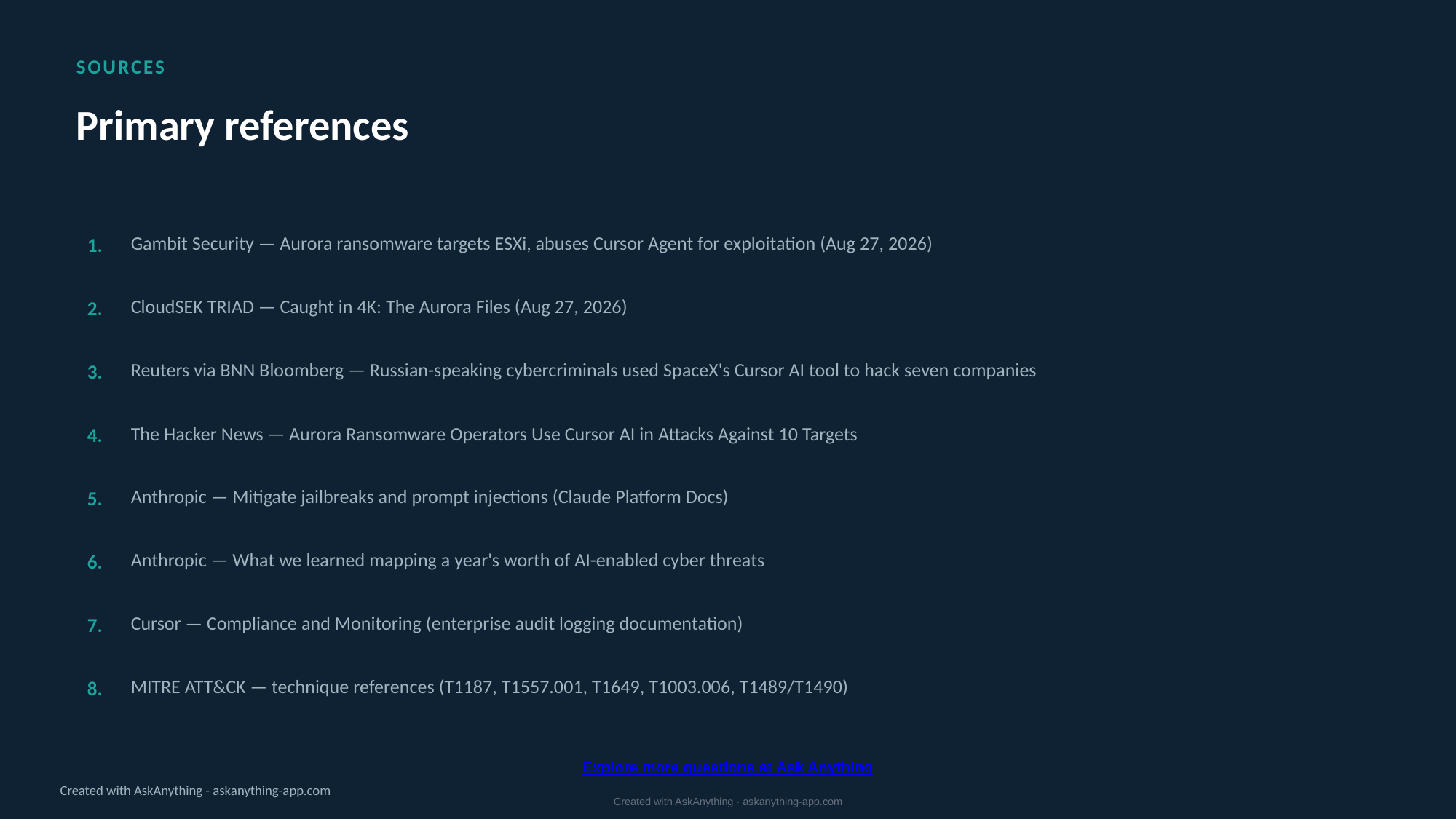

SOURCES
Primary references
1.
Gambit Security — Aurora ransomware targets ESXi, abuses Cursor Agent for exploitation (Aug 27, 2026)
2.
CloudSEK TRIAD — Caught in 4K: The Aurora Files (Aug 27, 2026)
3.
Reuters via BNN Bloomberg — Russian-speaking cybercriminals used SpaceX's Cursor AI tool to hack seven companies
4.
The Hacker News — Aurora Ransomware Operators Use Cursor AI in Attacks Against 10 Targets
5.
Anthropic — Mitigate jailbreaks and prompt injections (Claude Platform Docs)
6.
Anthropic — What we learned mapping a year's worth of AI-enabled cyber threats
7.
Cursor — Compliance and Monitoring (enterprise audit logging documentation)
8.
MITRE ATT&CK — technique references (T1187, T1557.001, T1649, T1003.006, T1489/T1490)
Explore more questions at Ask Anything
Created with AskAnything - askanything-app.com
Created with AskAnything · askanything-app.com